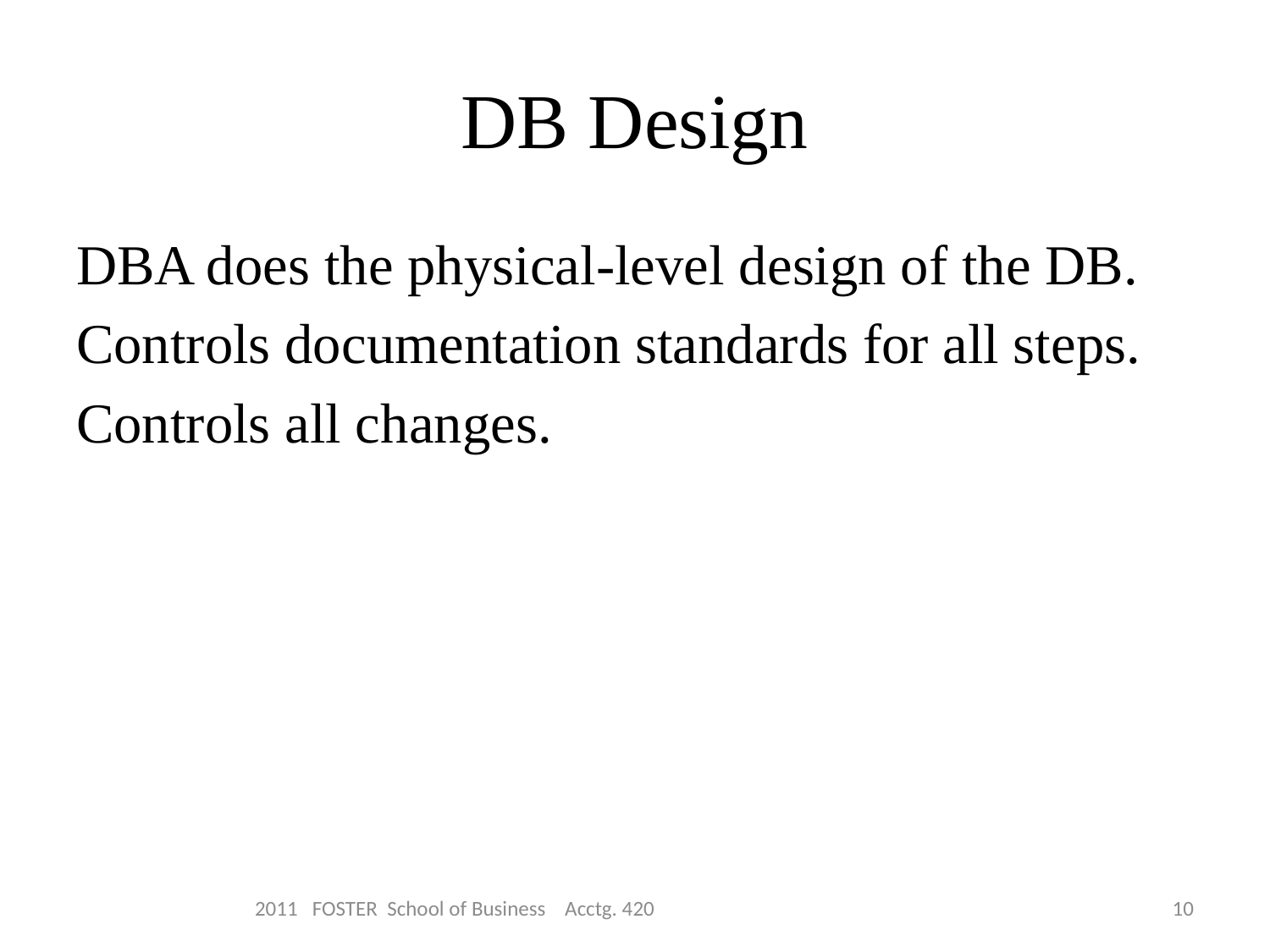

# DB Design
DBA does the physical-level design of the DB.
Controls documentation standards for all steps.
Controls all changes.
2011   FOSTER  School of Business    Acctg. 420
10